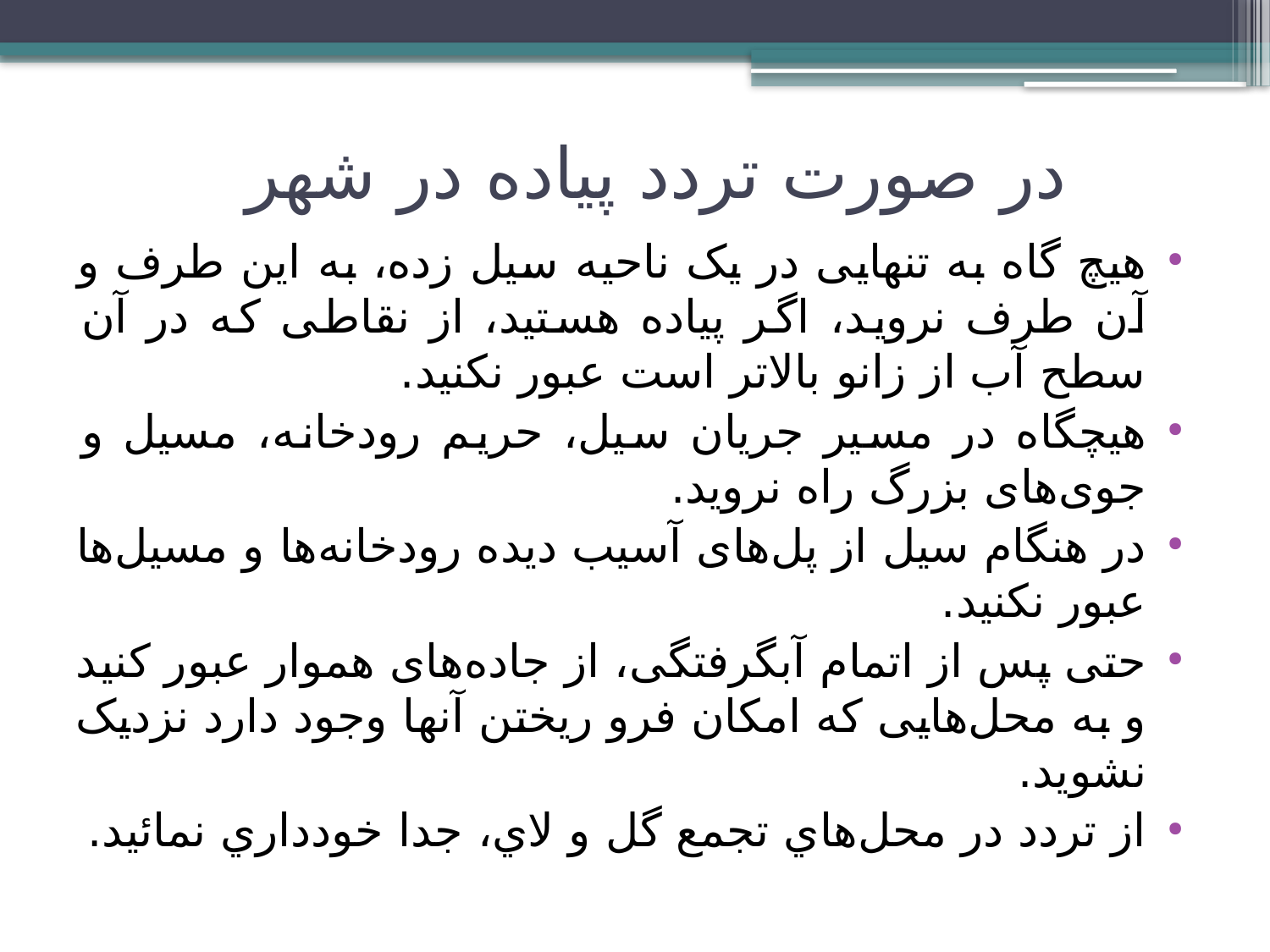

# در صورت تردد پیاده در شهر
هیچ گاه به تنهایی در یک ناحیه سیل زده، به این طرف و آن طرف نروید، اگر پیاده هستید، از نقاطی که در آن سطح آب از زانو بالاتر است عبور نکنید.
هيچگاه در مسير جريان سيل، حریم رودخانه، مسیل و جوی‌های بزرگ راه نرويد.
در هنگام سیل از پل‌های آسیب دیده رودخانه‌ها و مسیل‌ها عبور نکنید.
حتی پس از اتمام آبگرفتگی، از جاده‌های هموار عبور کنید و به محل‌هایی که امکان فرو ریختن آنها وجود دارد نزدیک نشوید.
از تردد در محل‌هاي تجمع گل و لاي، جدا خودداري نمائيد.